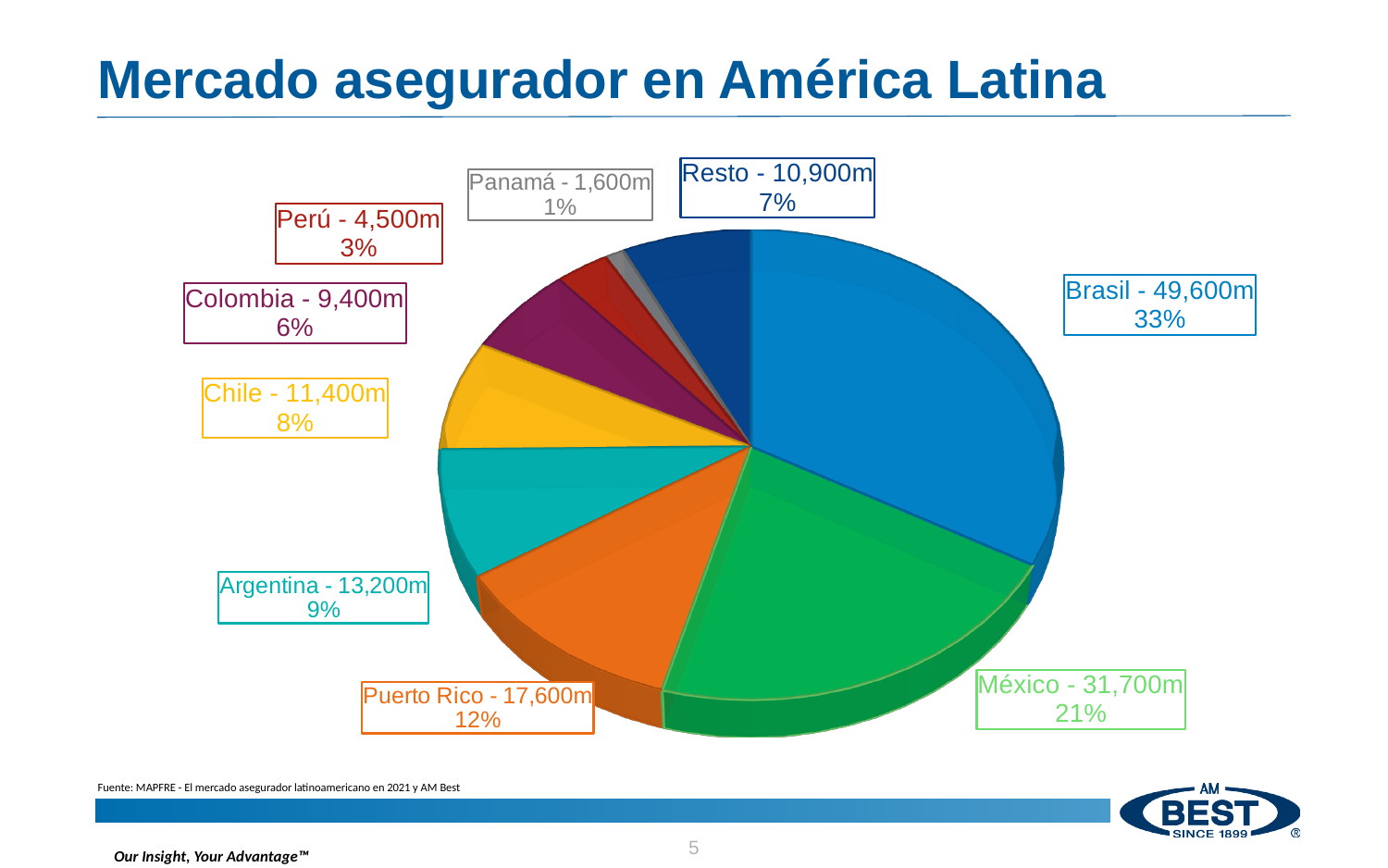

# Mercado asegurador en América Latina

[unsupported chart]

Fuente: MAPFRE - El mercado asegurador latinoamericano en 2021 y AM Best
5